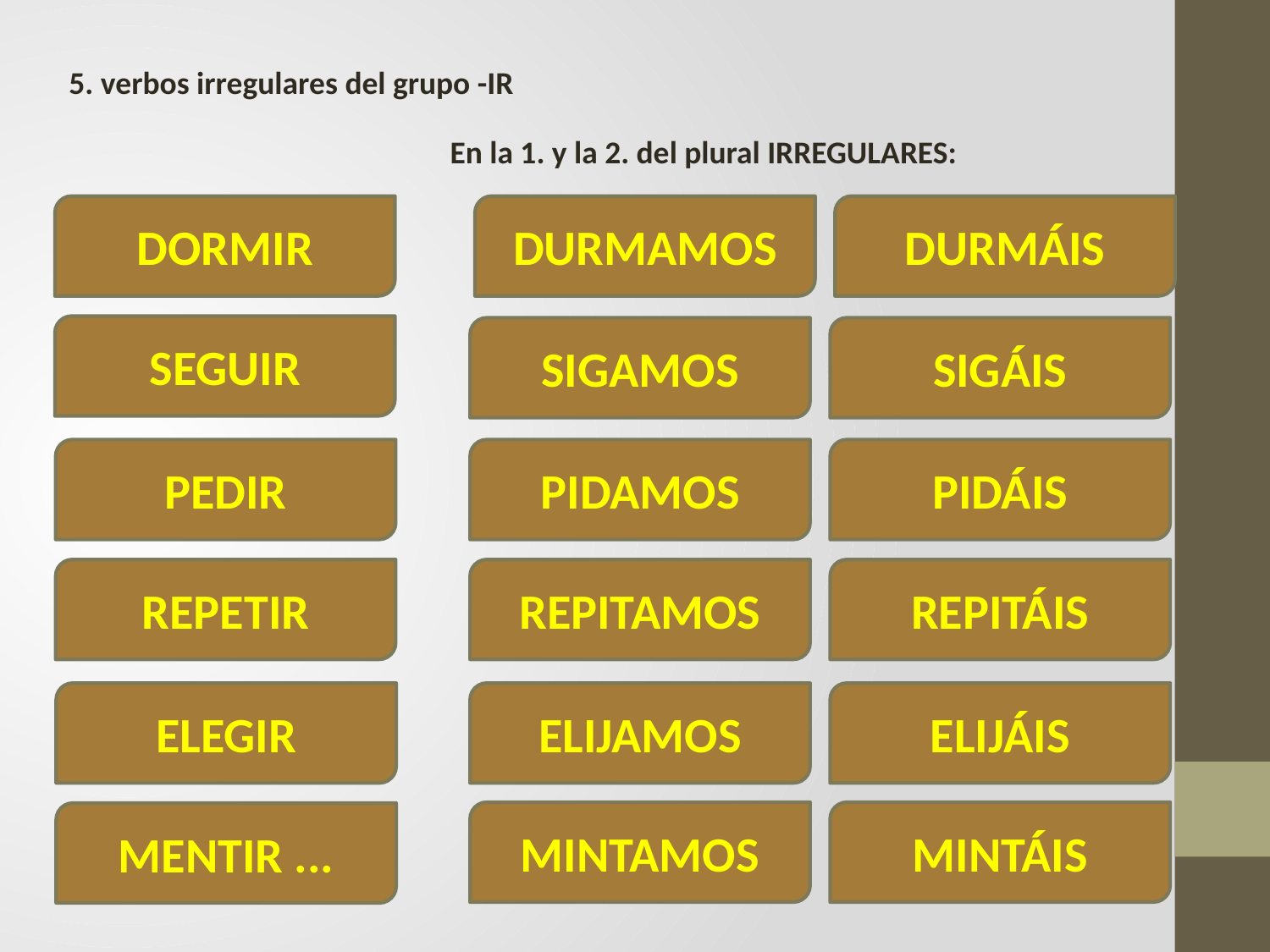

5. verbos irregulares del grupo -IR
En la 1. y la 2. del plural IRREGULARES:
DORMIR
DURMAMOS
DURMÁIS
SEGUIR
SIGAMOS
SIGÁIS
PEDIR
PIDAMOS
PIDÁIS
REPETIR
REPITAMOS
REPITÁIS
ELEGIR
ELIJAMOS
ELIJÁIS
MINTAMOS
MINTÁIS
MENTIR ...